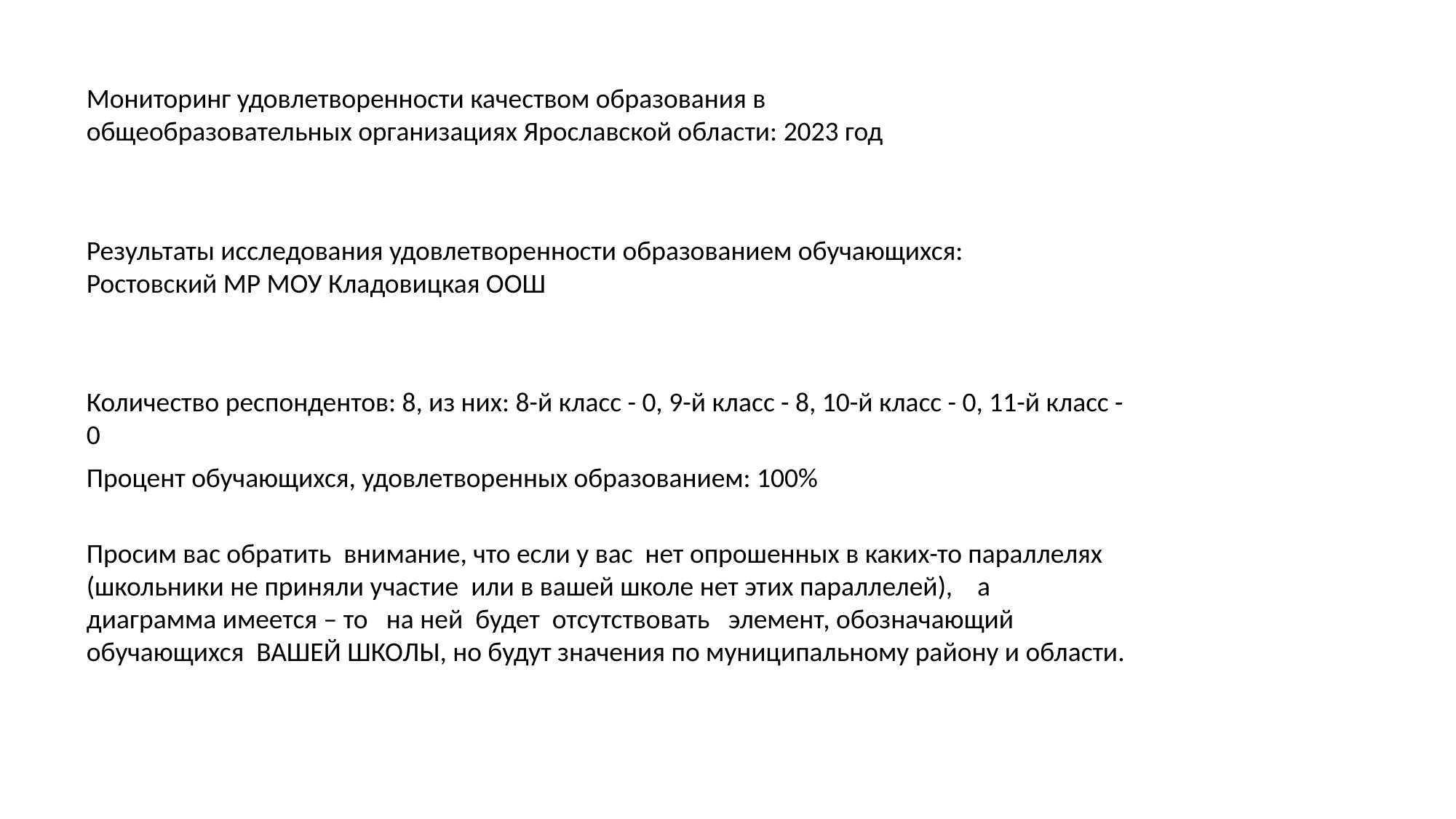

Мониторинг удовлетворенности качеством образования в общеобразовательных организациях Ярославской области: 2023 год
Результаты исследования удовлетворенности образованием обучающихся: Ростовский МР МОУ Кладовицкая ООШ
Количество респондентов: 8, из них: 8-й класс - 0, 9-й класс - 8, 10-й класс - 0, 11-й класс - 0
Процент обучающихся, удовлетворенных образованием: 100%
Просим вас обратить  внимание, что если у вас  нет опрошенных в каких-то параллелях  (школьники не приняли участие  или в вашей школе нет этих параллелей),    а  диаграмма имеется – то   на ней  будет  отсутствовать   элемент, обозначающий  обучающихся  ВАШЕЙ ШКОЛЫ, но будут значения по муниципальному району и области.